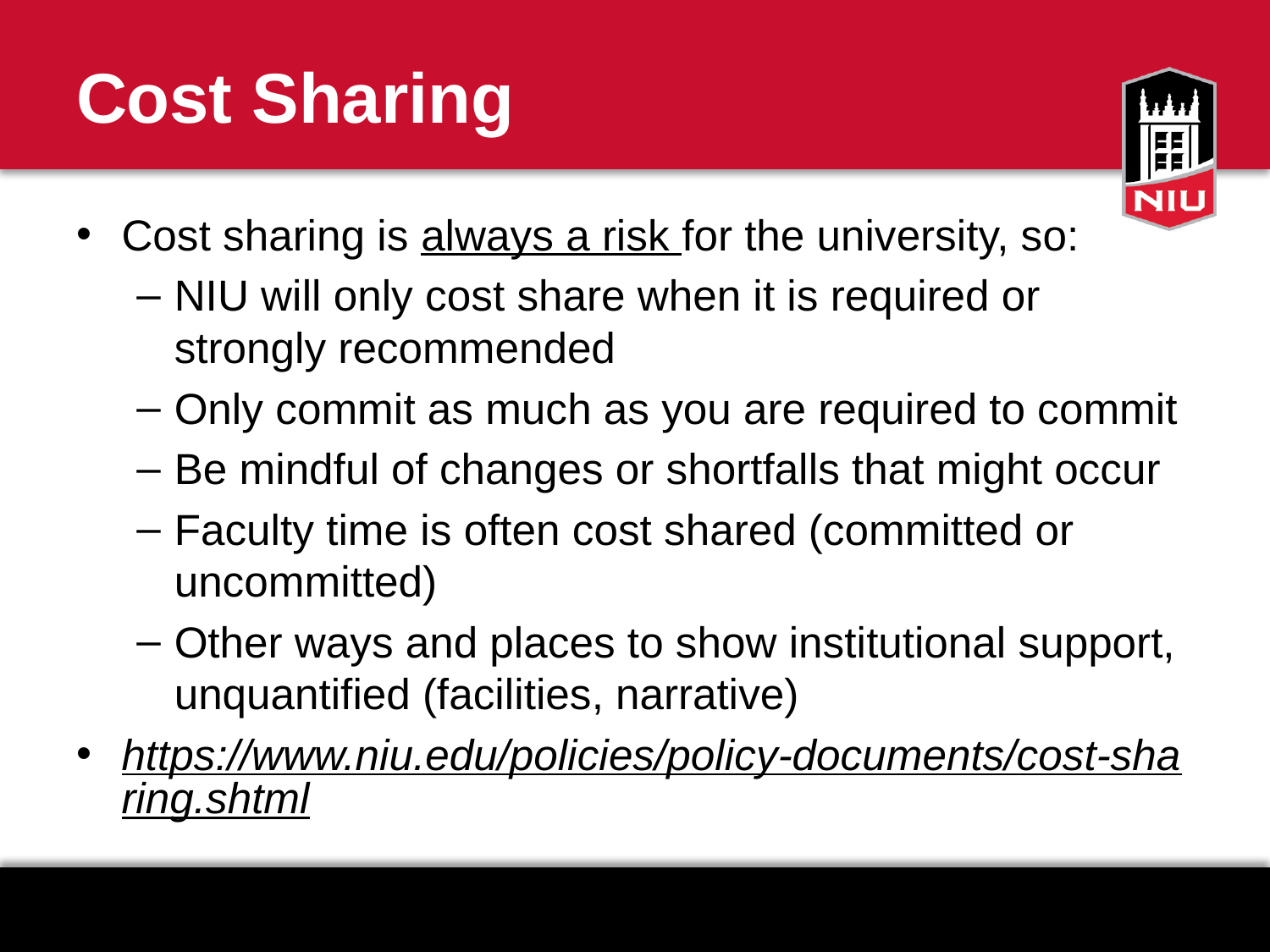

# Cost Sharing
Cost sharing is always a risk for the university, so:
NIU will only cost share when it is required or strongly recommended
Only commit as much as you are required to commit
Be mindful of changes or shortfalls that might occur
Faculty time is often cost shared (committed or uncommitted)
Other ways and places to show institutional support, unquantified (facilities, narrative)
https://www.niu.edu/policies/policy-documents/cost-sharing.shtml